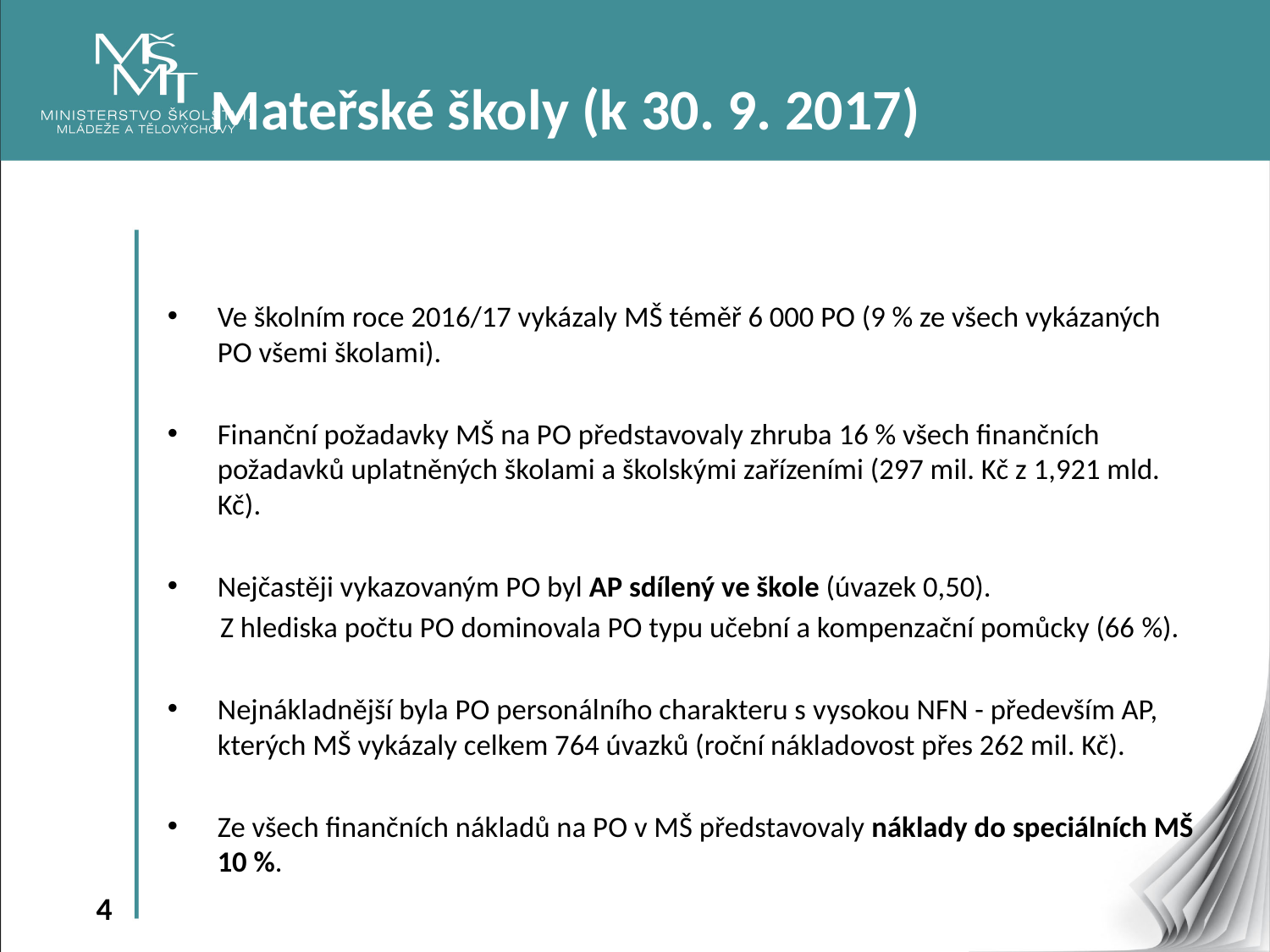

Mateřské školy (k 30. 9. 2017)

Ve školním roce 2016/17 vykázaly MŠ téměř 6 000 PO (9 % ze všech vykázaných PO všemi školami).

Finanční požadavky MŠ na PO představovaly zhruba 16 % všech finančních požadavků uplatněných školami a školskými zařízeními (297 mil. Kč z 1,921 mld. Kč).

Nejčastěji vykazovaným PO byl AP sdílený ve škole (úvazek 0,50).
        Z hlediska počtu PO dominovala PO typu učební a kompenzační pomůcky (66 %).

Nejnákladnější byla PO personálního charakteru s vysokou NFN - především AP, kterých MŠ vykázaly celkem 764 úvazků (roční nákladovost přes 262 mil. Kč).

Ze všech finančních nákladů na PO v MŠ představovaly náklady do speciálních MŠ 10 %.